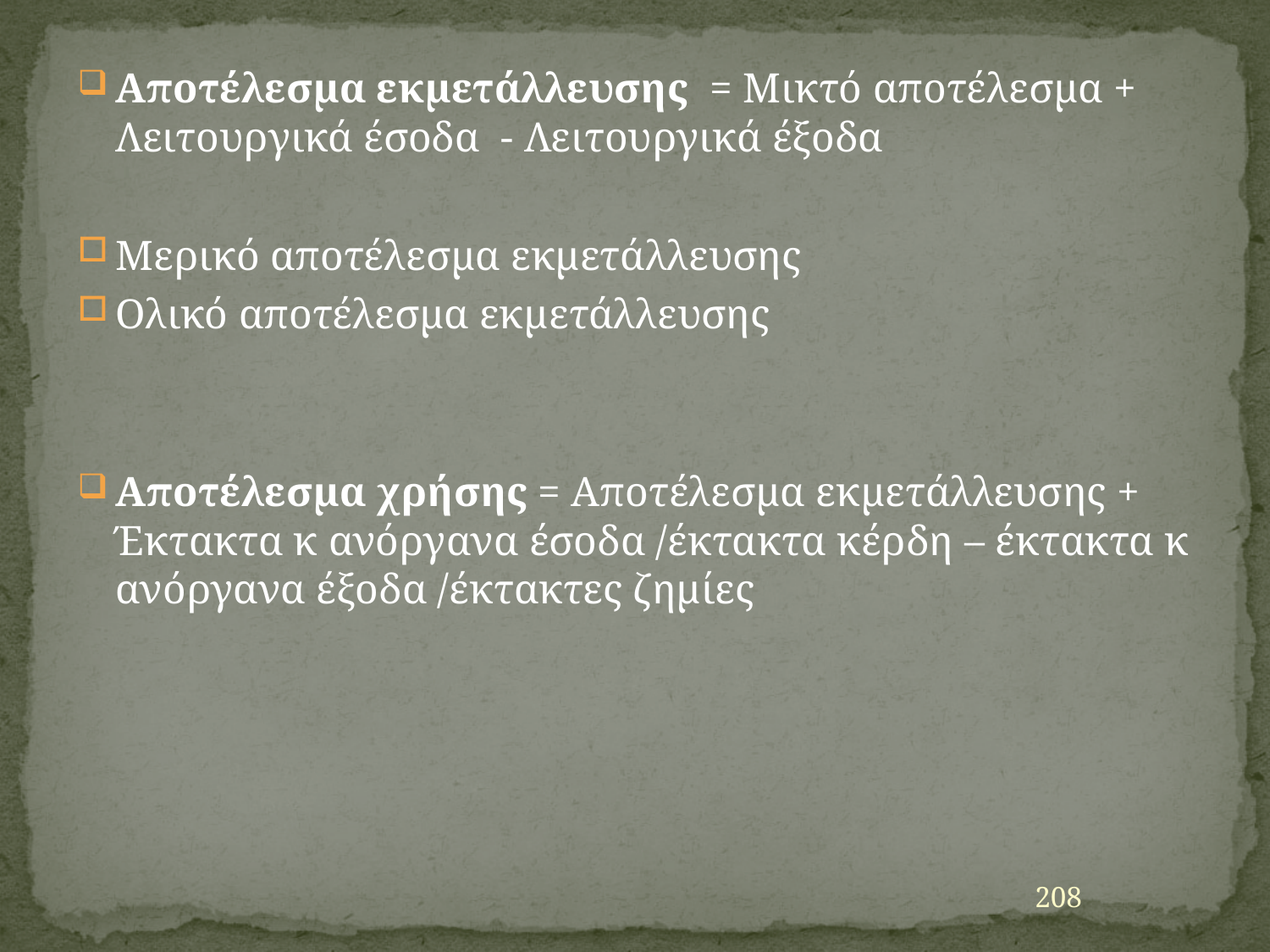

Αποτέλεσμα εκμετάλλευσης  = Μικτό αποτέλεσμα + Λειτουργικά έσοδα  - Λειτουργικά έξοδα

Μερικό αποτέλεσμα εκμετάλλευσης
Ολικό αποτέλεσμα εκμετάλλευσης

Αποτέλεσμα χρήσης = Αποτέλεσμα εκμετάλλευσης + Έκτακτα κ ανόργανα έσοδα /έκτακτα κέρδη – έκτακτα κ ανόργανα έξοδα /έκτακτες ζημίες

208